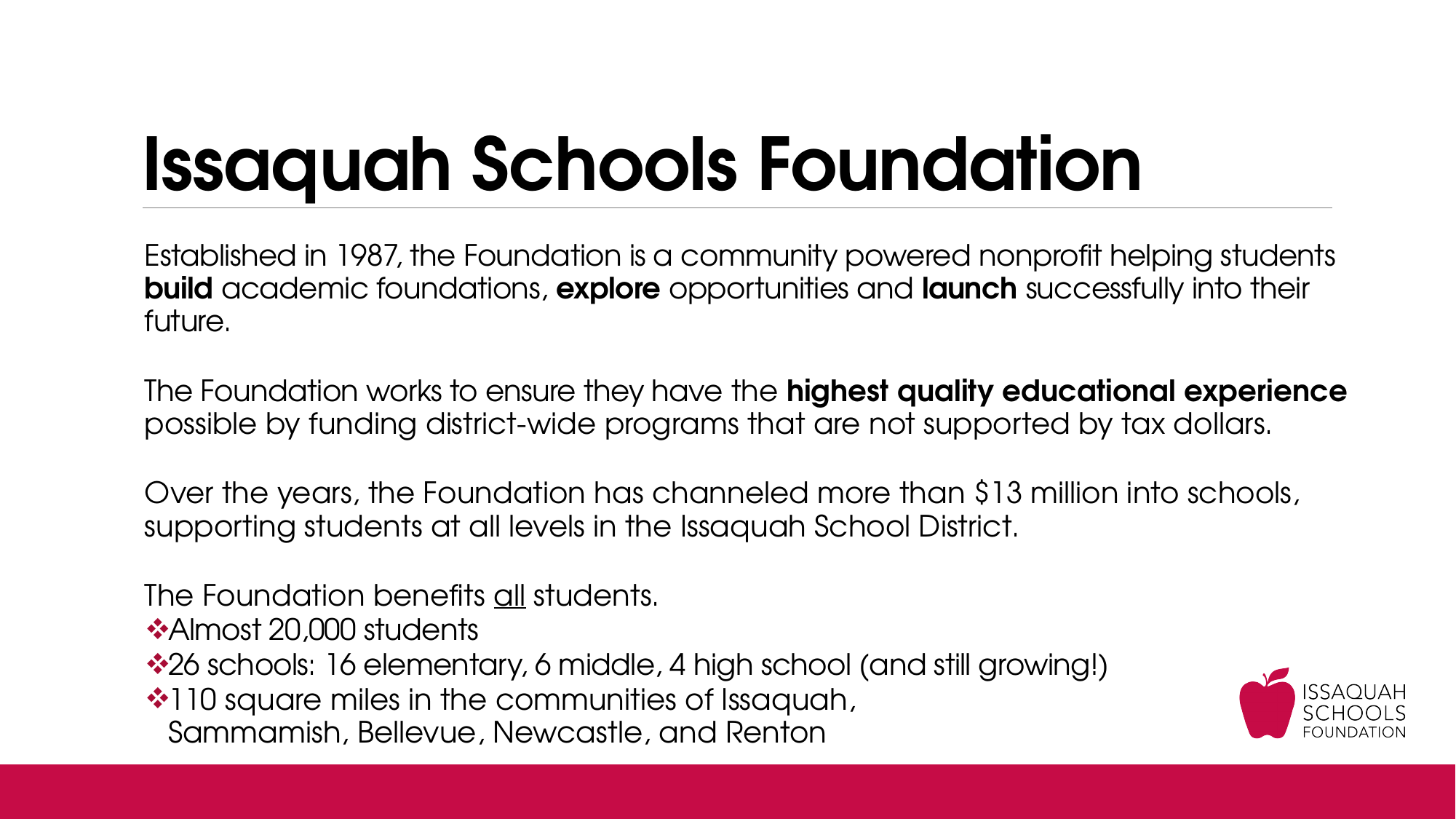

# Issaquah Schools Foundation
Established in 1987, the Foundation is a community powered nonprofit helping students build academic foundations, explore opportunities and launch successfully into their future.

The Foundation works to ensure they have the highest quality educational experience possible by funding district-wide programs that are not supported by tax dollars.

Over the years, the Foundation has channeled more than $13 million into schools, supporting students at all levels in the Issaquah School District.

The Foundation benefits all students.
Almost 20,000 students
26 schools: 16 elementary, 6 middle, 4 high school (and still growing!)
110 square miles in the communities of Issaquah,
Sammamish, Bellevue, Newcastle, and Renton